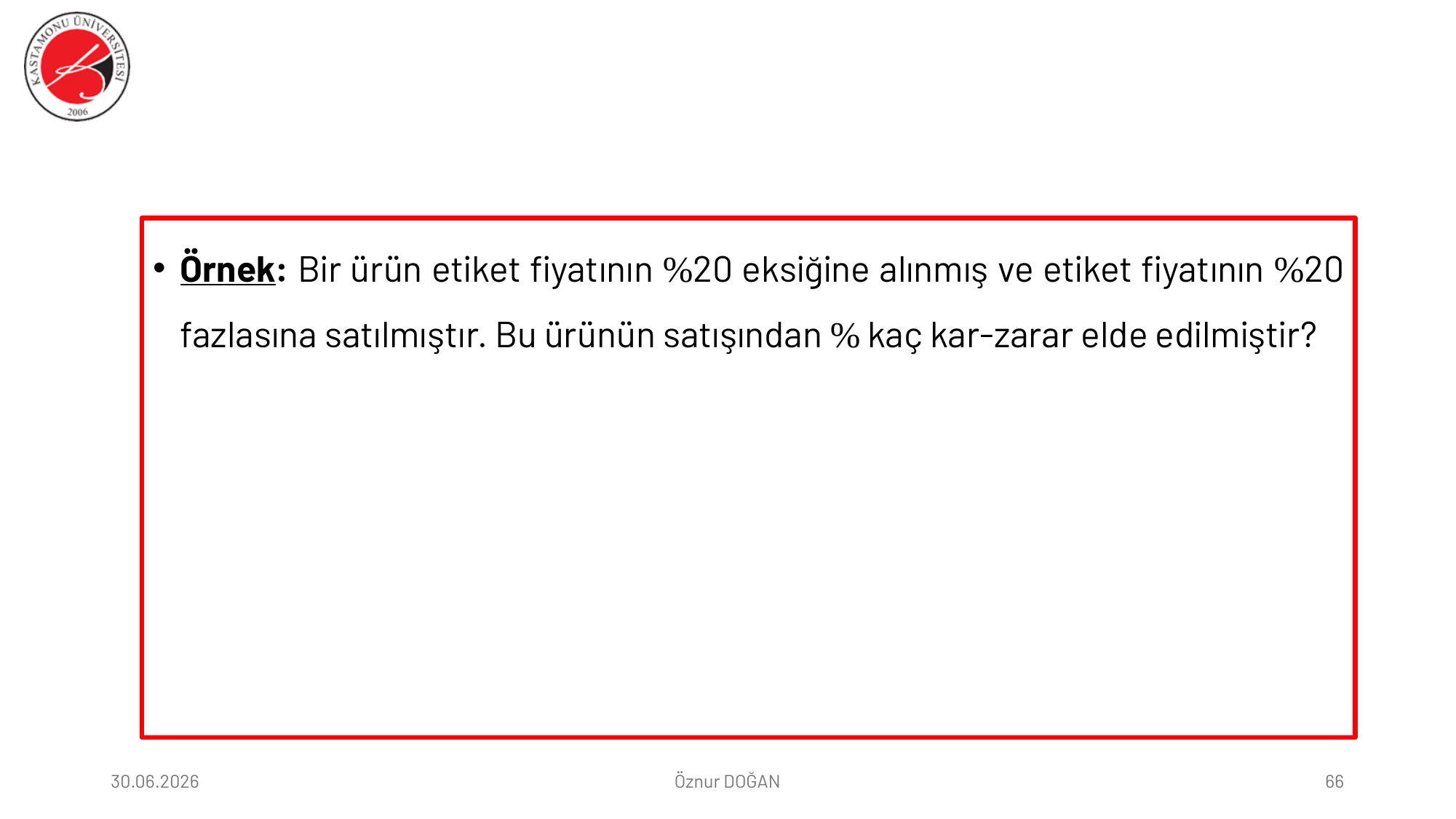

Örnek: Bir ürün etiket fiyatının %20 eksiğine alınmış ve etiket fiyatının %20 fazlasına satılmıştır. Bu ürünün satışından % kaç kar-zarar elde edilmiştir?
30.06.2026
Öznur DOĞAN
66